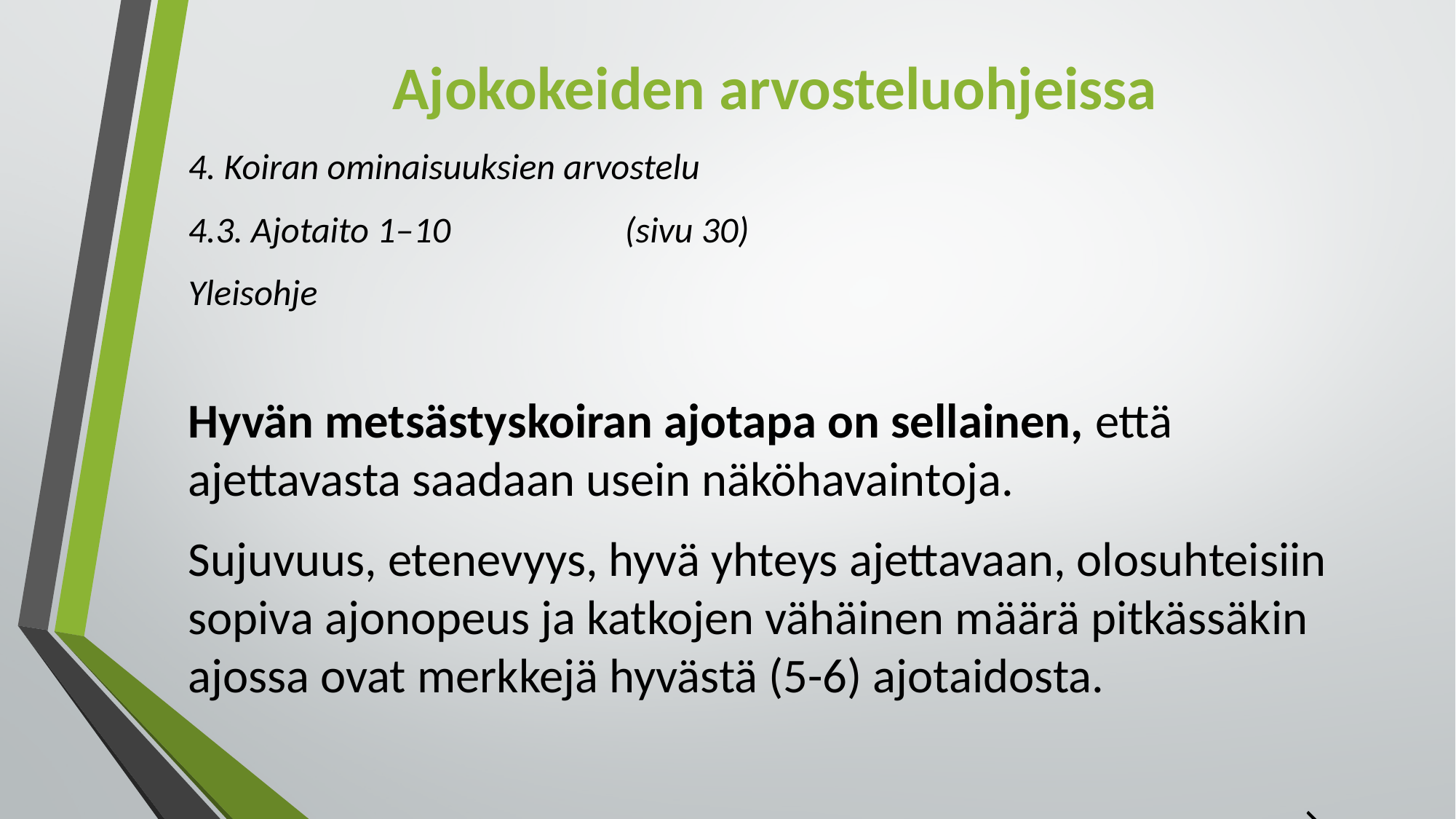

# Ajokokeiden arvosteluohjeissa
4. Koiran ominaisuuksien arvostelu
4.3. Ajotaito 1–10 		(sivu 30)
Yleisohje

Hyvän metsästyskoiran ajotapa on sellainen, että ajettavasta saadaan usein näköhavaintoja.
Sujuvuus, etenevyys, hyvä yhteys ajettavaan, olosuhteisiin sopiva ajonopeus ja katkojen vähäinen määrä pitkässäkin ajossa ovat merkkejä hyvästä (5-6) ajotaidosta.
																				→